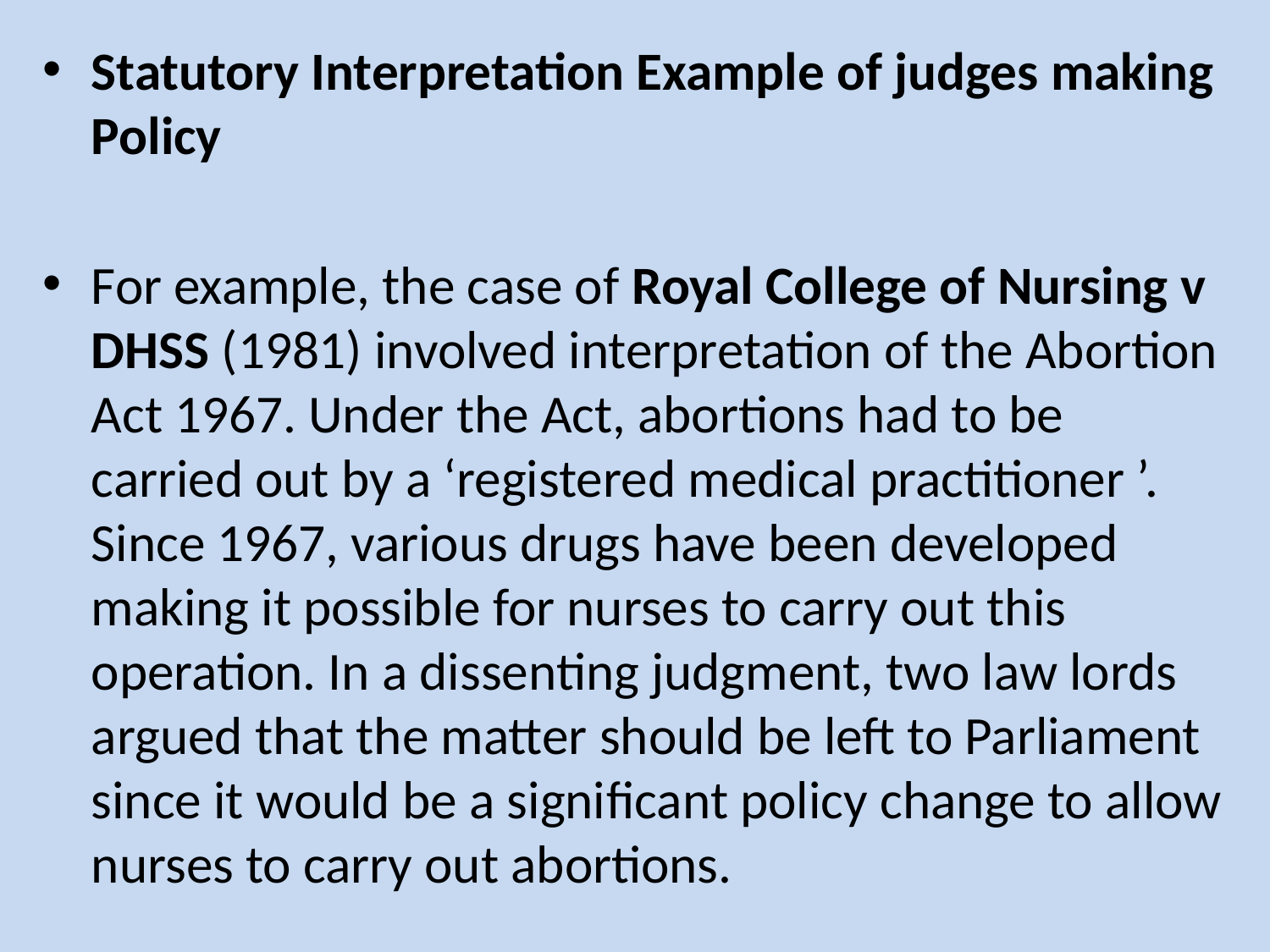

Statutory Interpretation Example of judges making Policy

For example, the case of Royal College of Nursing v DHSS (1981) involved interpretation of the Abortion Act 1967. Under the Act, abortions had to be carried out by a ‘registered medical practitioner ’. Since 1967, various drugs have been developed making it possible for nurses to carry out this operation. In a dissenting judgment, two law lords argued that the matter should be left to Parliament since it would be a signiﬁcant policy change to allow nurses to carry out abortions.